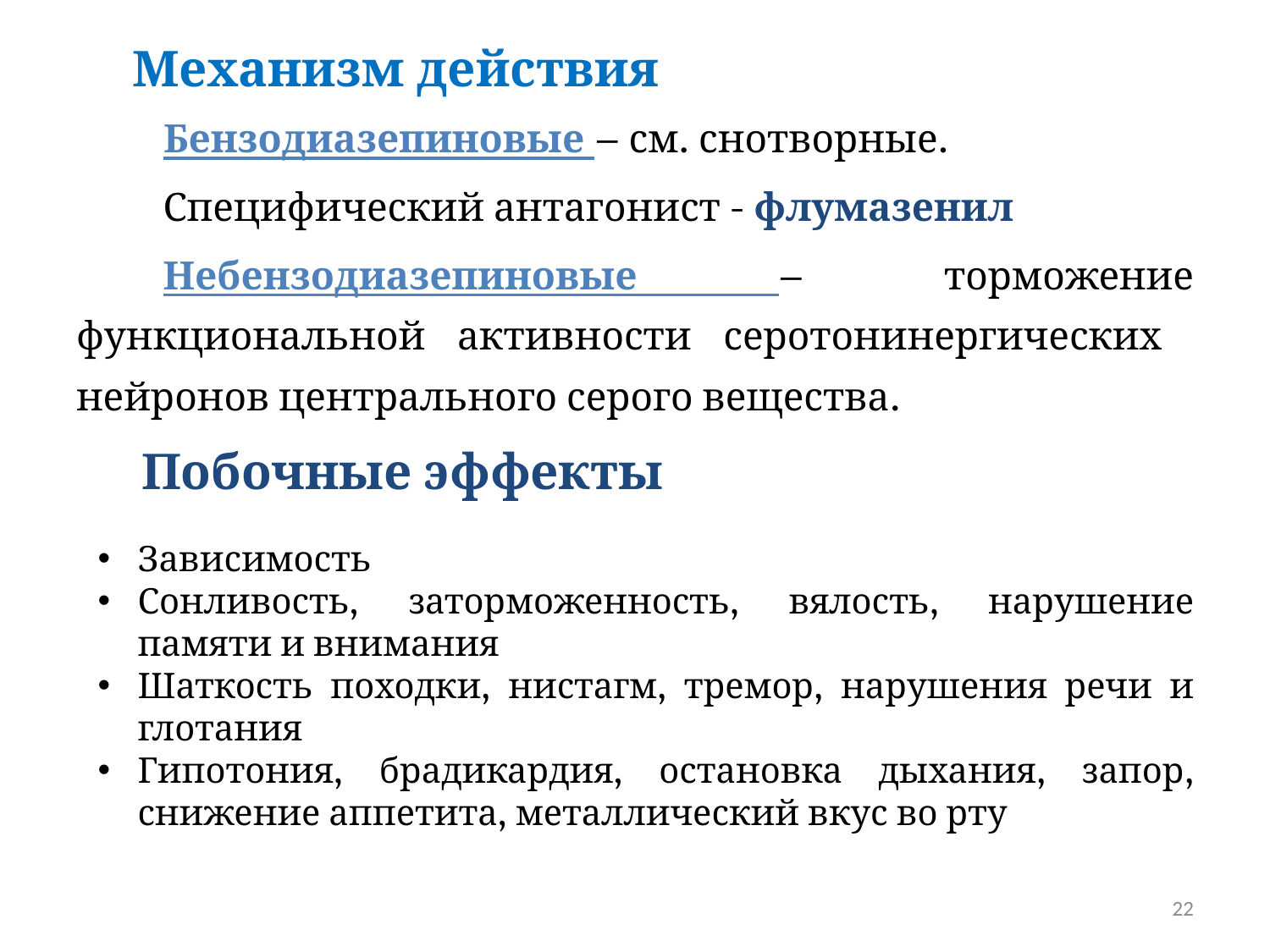

Механизм действия

Бензодиазепиновые – см. снотворные.
Специфический антагонист - флумазенил
Небензодиазепиновые – торможение функциональной активности серотонинергических  нейронов центрального серого вещества.
Побочные эффекты
Зависимость
Сонливость, заторможенность, вялость, нарушение памяти и внимания
Шаткость походки, нистагм, тремор, нарушения речи и глотания
Гипотония, брадикардия, остановка дыхания, запор, снижение аппетита, металлический вкус во рту

22